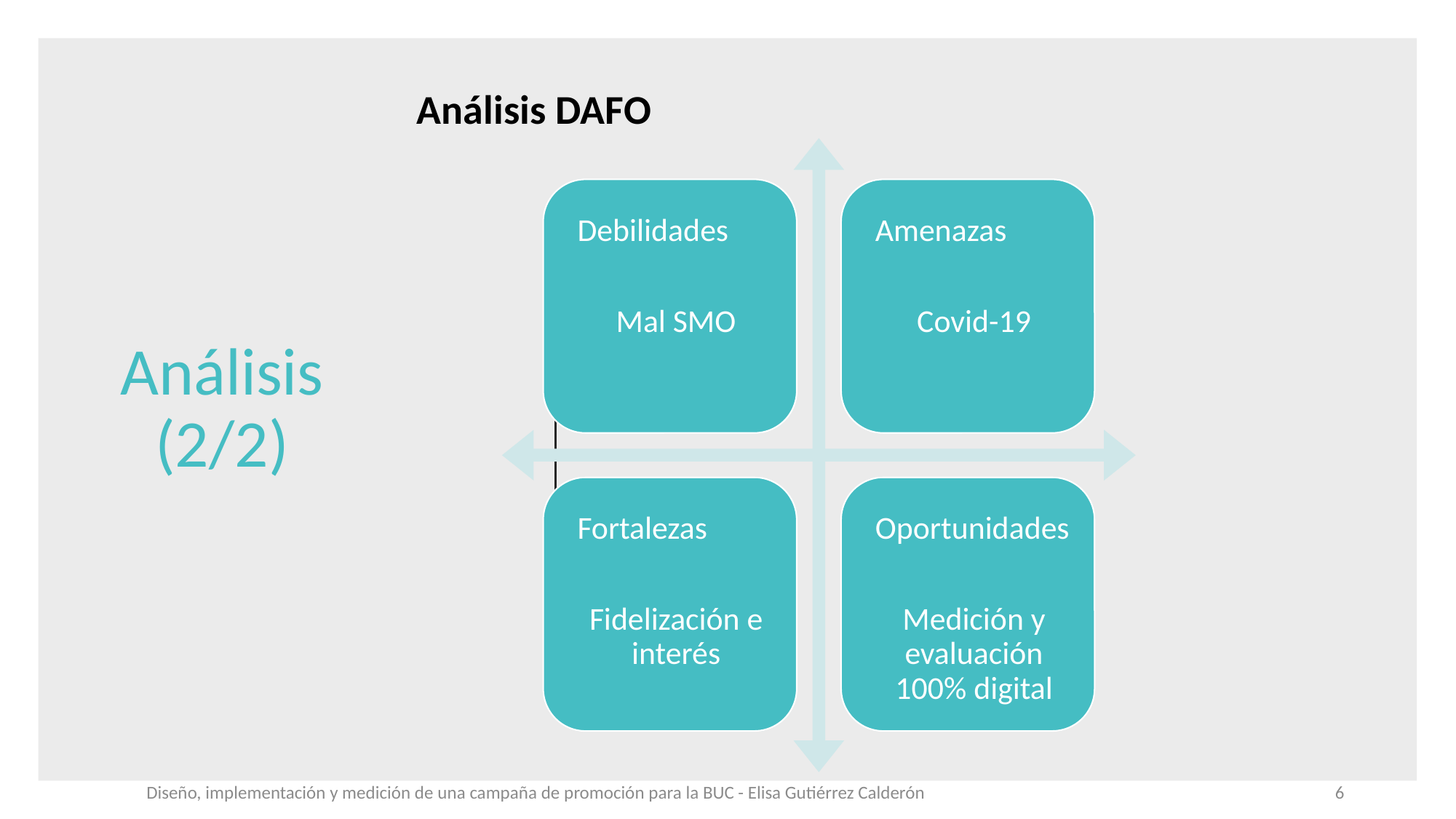

Análisis DAFO

# Análisis (2/2)
Debilidades

Mal SMO
Amenazas

Covid-19
Fortalezas

Fidelización e interés
Oportunidades

Medición y evaluación 100% digital
Diseño, implementación y medición de una campaña de promoción para la BUC - Elisa Gutiérrez Calderón
6